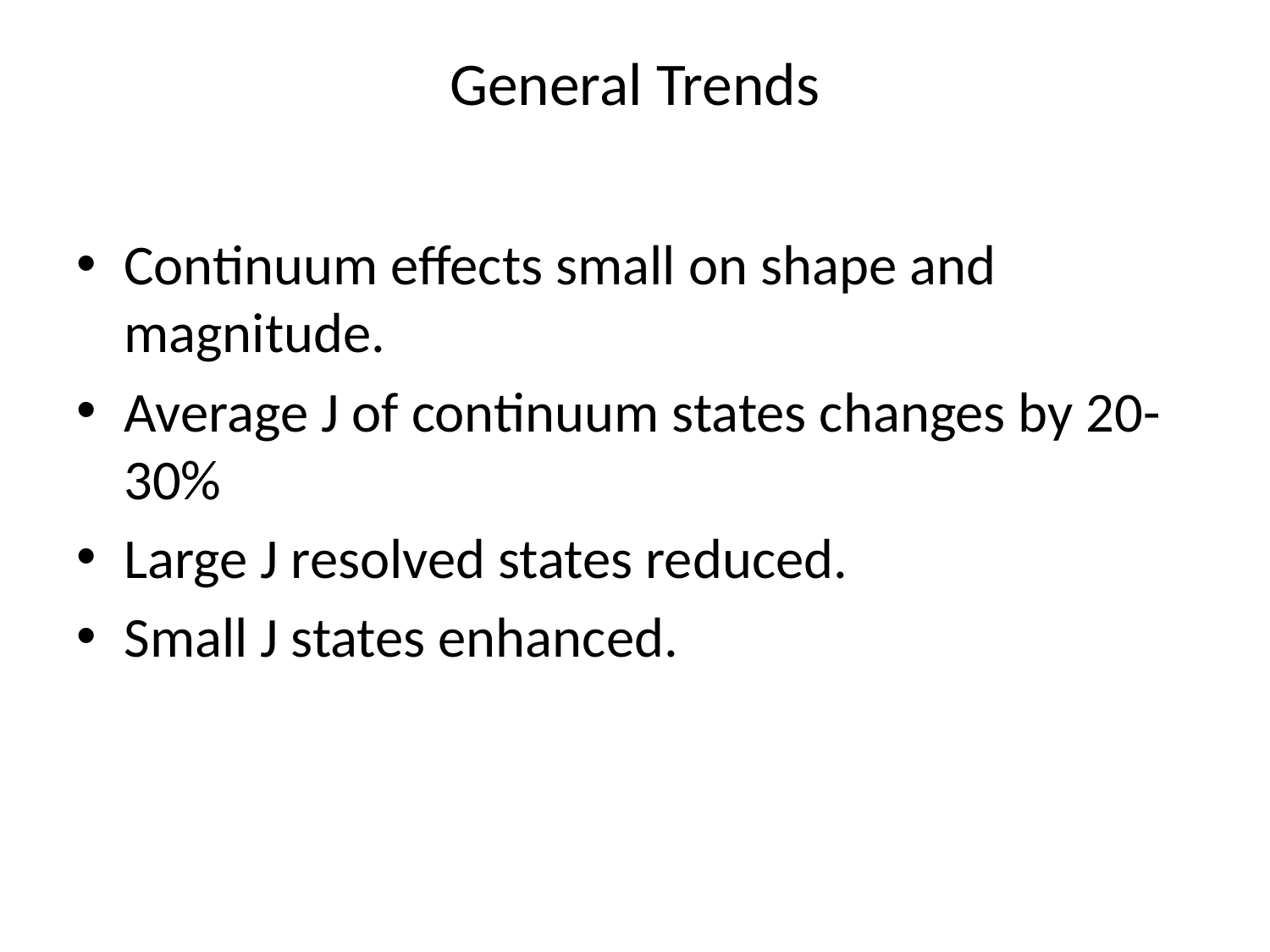

# General Trends
Continuum effects small on shape and magnitude.
Average J of continuum states changes by 20-30%
Large J resolved states reduced.
Small J states enhanced.